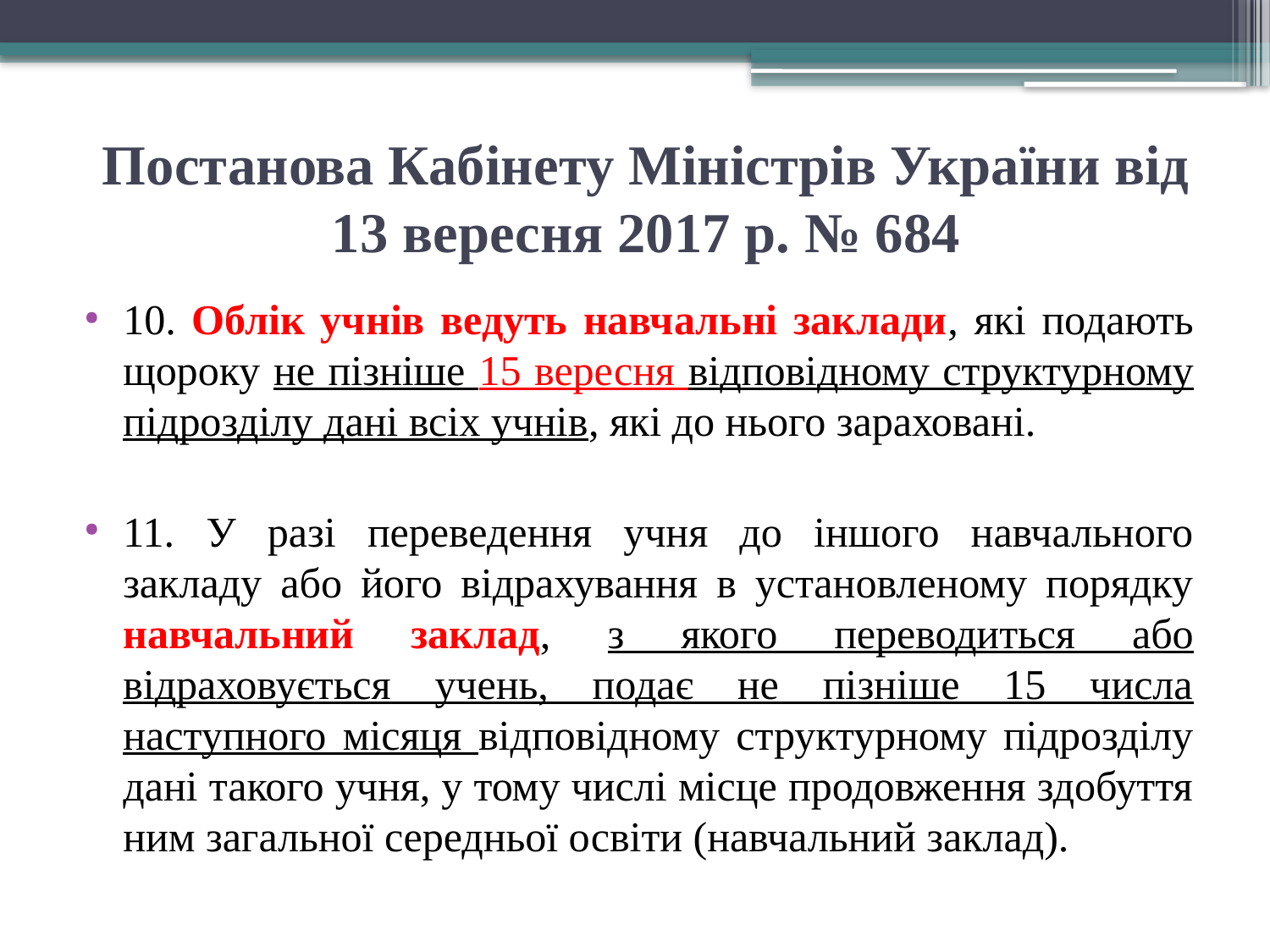

# Постанова Кабінету Міністрів України від 13 вересня 2017 р. № 684
10. Облік учнів ведуть навчальні заклади, які подають щороку не пізніше 15 вересня відповідному структурному підрозділу дані всіх учнів, які до нього зараховані.

11. У разі переведення учня до іншого навчального закладу або його відрахування в установленому порядку навчальний заклад, з якого переводиться або відраховується учень, подає не пізніше 15 числа наступного місяця відповідному структурному підрозділу дані такого учня, у тому числі місце продовження здобуття ним загальної середньої освіти (навчальний заклад).